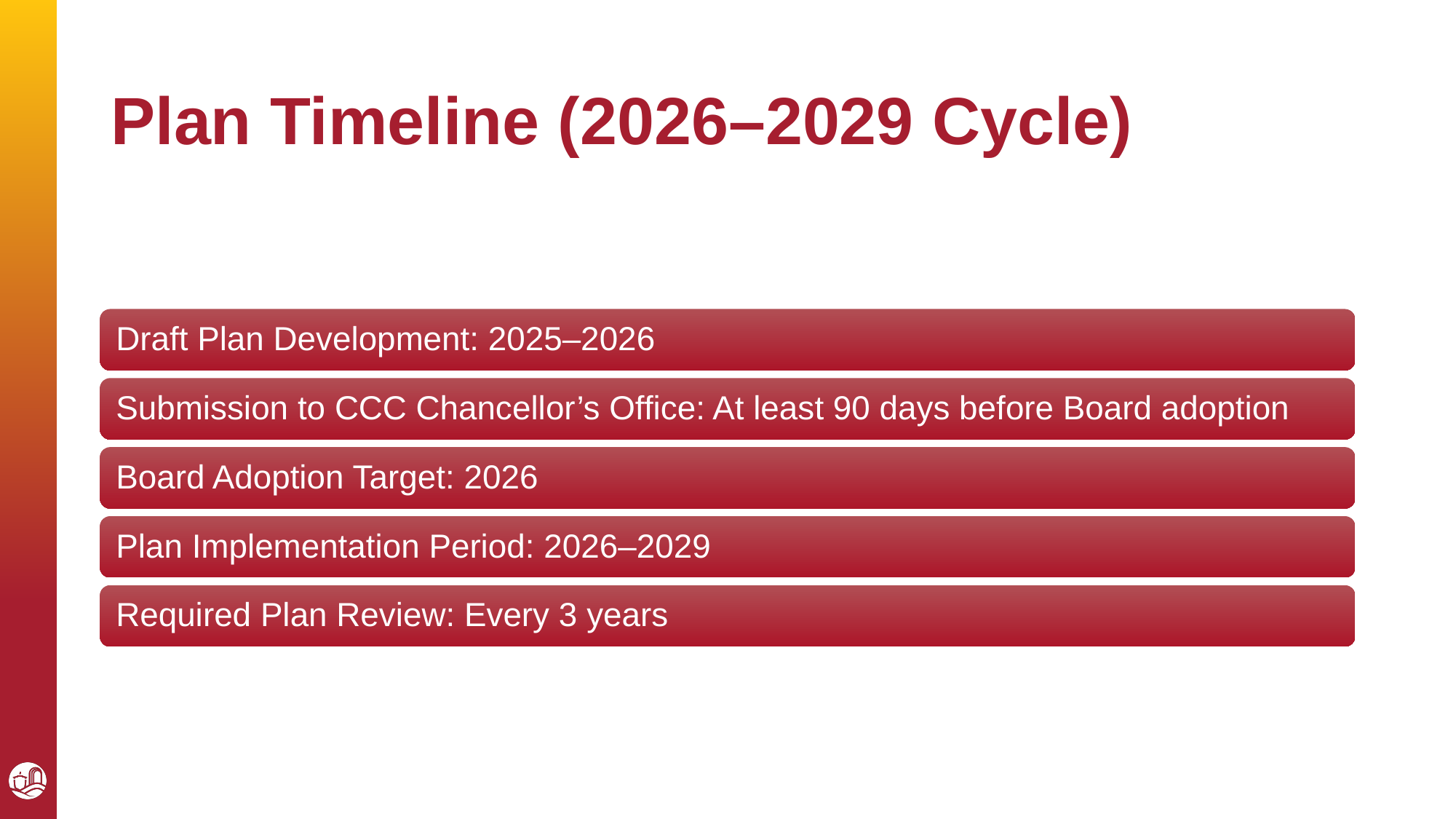

# Plan Timeline (2026–2029 Cycle)
Draft Plan Development: 2025–2026
Submission to CCC Chancellor’s Office: At least 90 days before Board adoption
Board Adoption Target: 2026
Plan Implementation Period: 2026–2029
Required Plan Review: Every 3 years